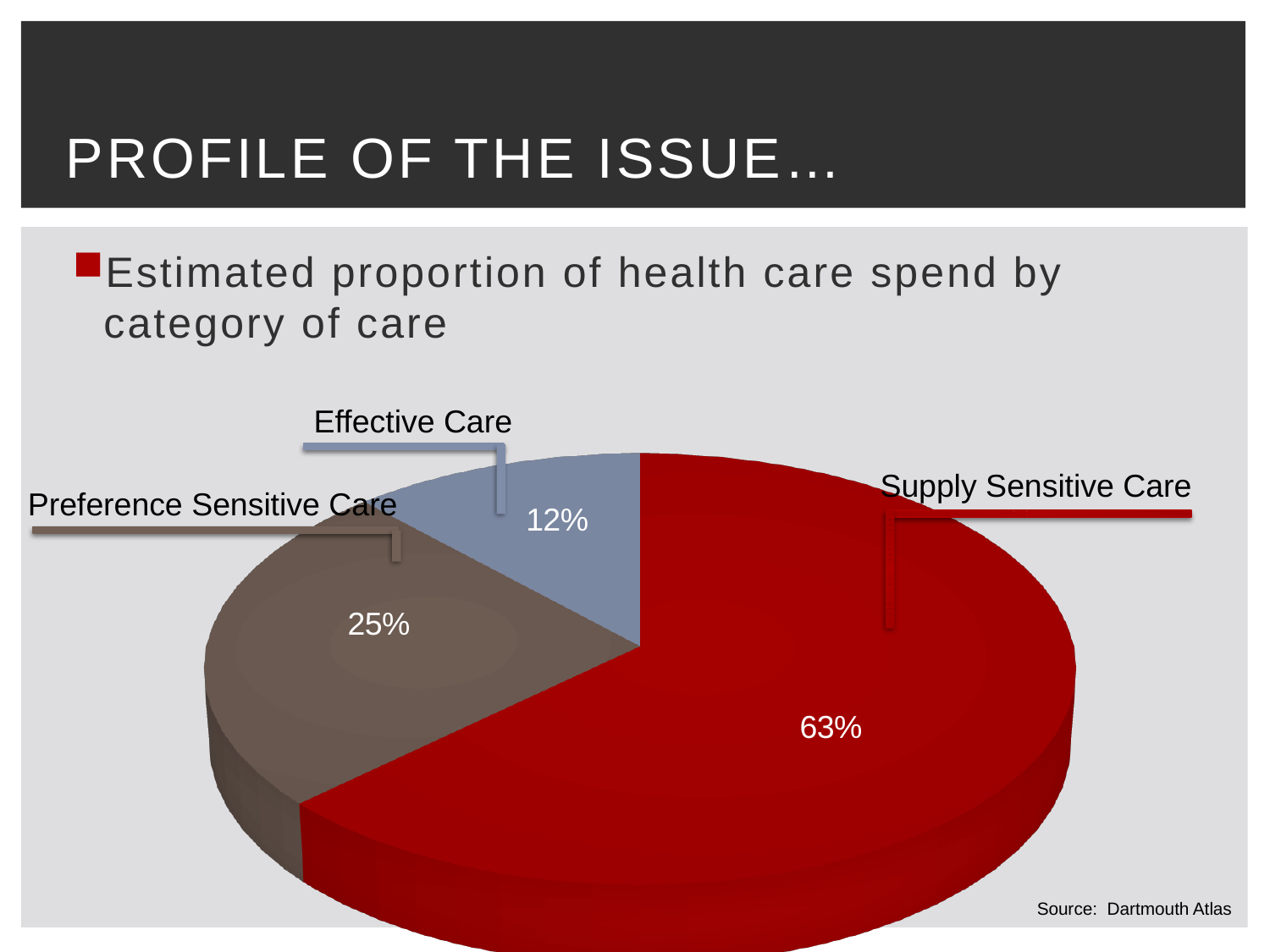

# Profile of the issue…
Estimated proportion of health care spend by category of care
Effective Care

[unsupported chart]

Supply Sensitive Care

Preference Sensitive Care

Source:  Dartmouth Atlas